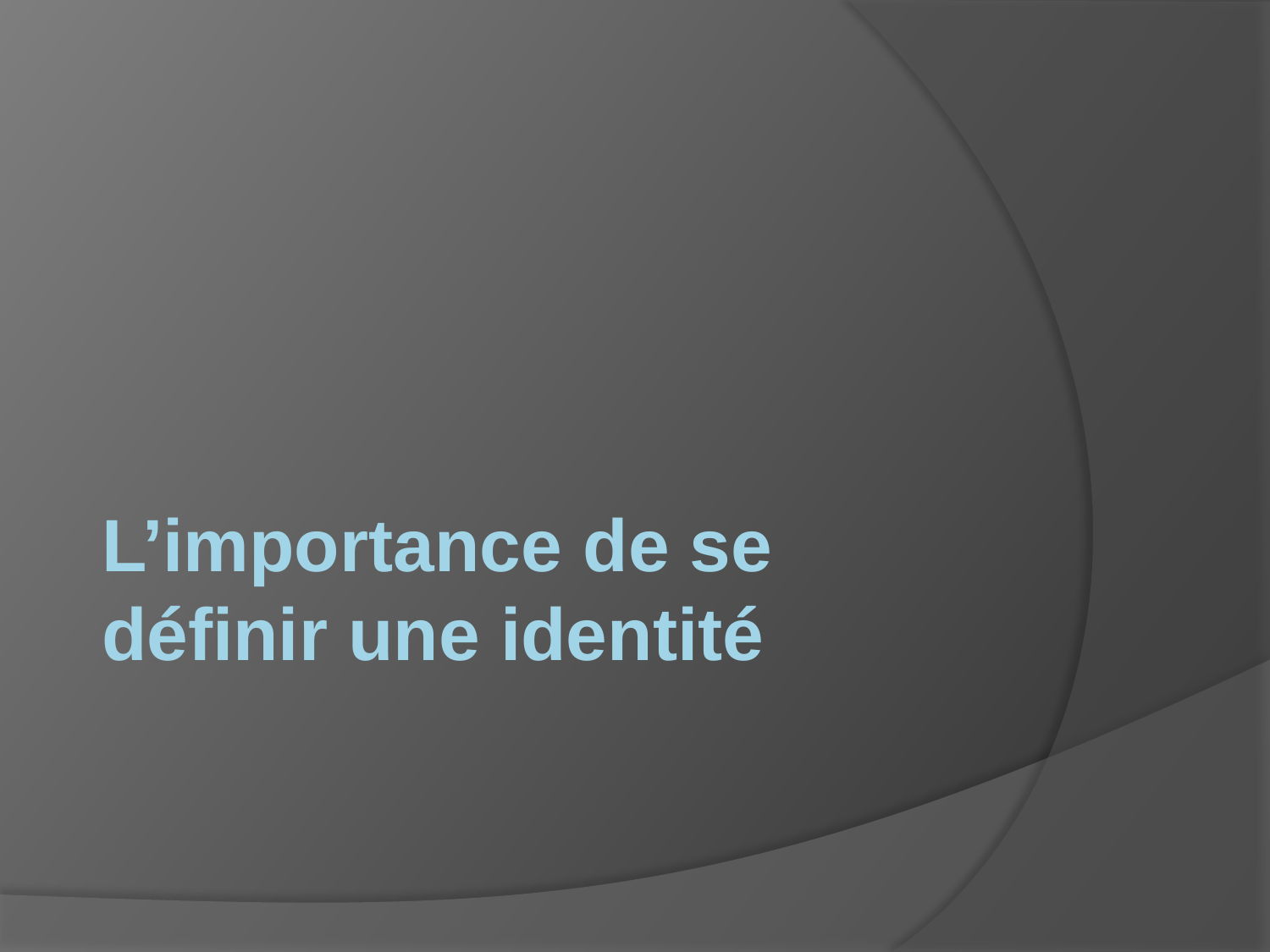

# L’importance de se définir une identité